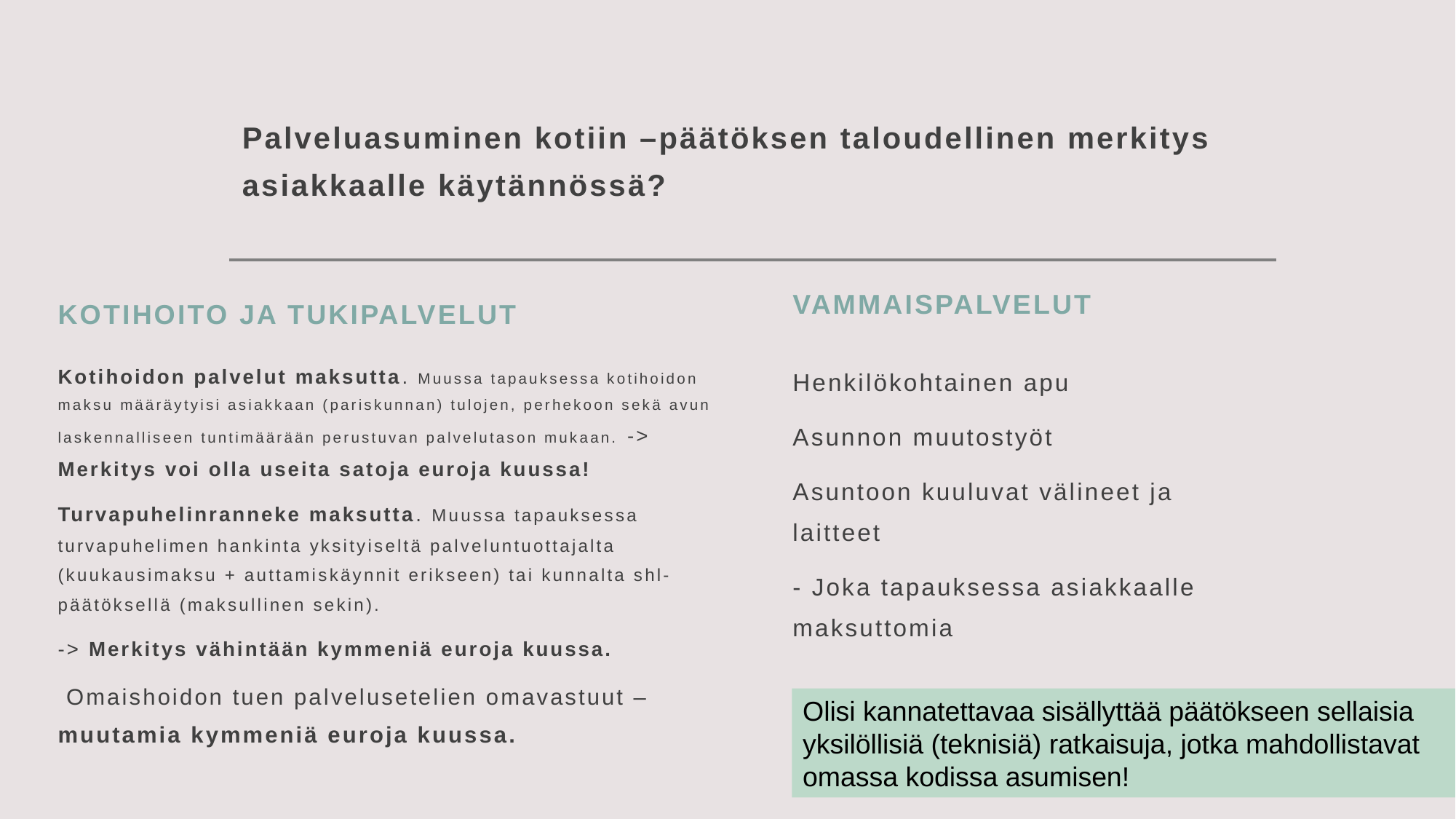

# Palveluasuminen kotiin –päätöksen taloudellinen merkitys asiakkaalle käytännössä?
Kotihoito ja tukipalvelut
Vammaispalvelut
Kotihoidon palvelut maksutta. Muussa tapauksessa kotihoidon maksu määräytyisi asiakkaan (pariskunnan) tulojen, perhekoon sekä avun laskennalliseen tuntimäärään perustuvan palvelutason mukaan. -> Merkitys voi olla useita satoja euroja kuussa!
Turvapuhelinranneke maksutta. Muussa tapauksessa turvapuhelimen hankinta yksityiseltä palveluntuottajalta (kuukausimaksu + auttamiskäynnit erikseen) tai kunnalta shl-päätöksellä (maksullinen sekin).
-> Merkitys vähintään kymmeniä euroja kuussa.
 Omaishoidon tuen palvelusetelien omavastuut – muutamia kymmeniä euroja kuussa.
Henkilökohtainen apu
Asunnon muutostyöt
Asuntoon kuuluvat välineet ja laitteet
- Joka tapauksessa asiakkaalle maksuttomia
Olisi kannatettavaa sisällyttää päätökseen sellaisia yksilöllisiä (teknisiä) ratkaisuja, jotka mahdollistavat omassa kodissa asumisen!